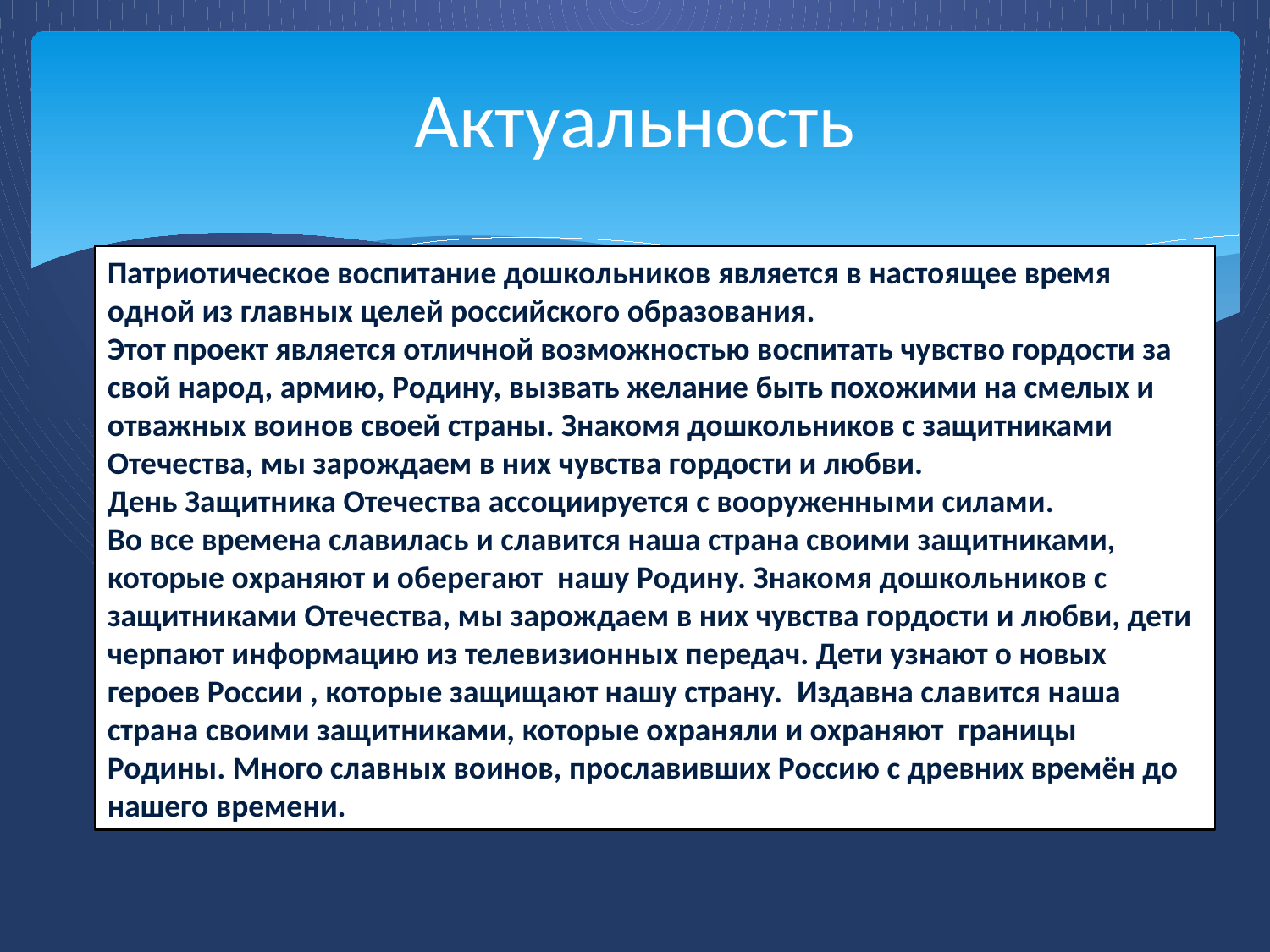

# Актуальность
Патриотическое воспитание дошкольников является в настоящее время одной из главных целей российского образования.
Этот проект является отличной возможностью воспитать чувство гордости за свой народ, армию, Родину, вызвать желание быть похожими на смелых и отважных воинов своей страны. Знакомя дошкольников с защитниками Отечества, мы зарождаем в них чувства гордости и любви.
День Защитника Отечества ассоциируется с вооруженными силами.
Во все времена славилась и славится наша страна своими защитниками, которые охраняют и оберегают  нашу Родину. Знакомя дошкольников с защитниками Отечества, мы зарождаем в них чувства гордости и любви, дети черпают информацию из телевизионных передач. Дети узнают о новых героев России , которые защищают нашу страну.  Издавна славится наша страна своими защитниками, которые охраняли и охраняют  границы Родины. Много славных воинов, прославивших Россию с древних времён до нашего времени.